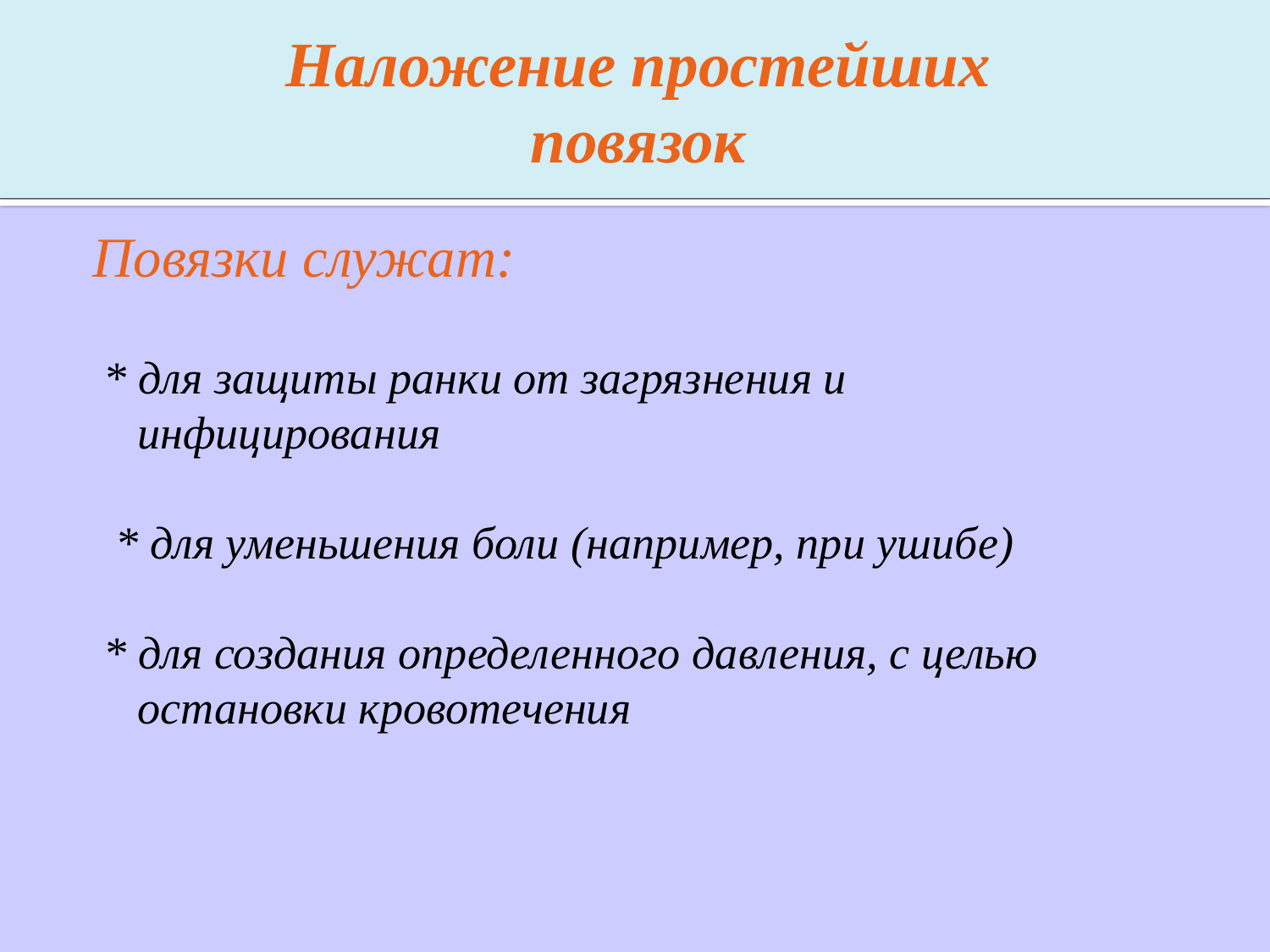

# Наложение простейших повязок
Повязки служат:

 * для защиты ранки от загрязнения и инфицирования

  * для уменьшения боли (например, при ушибе)

 * для создания определенного давления, с целью остановки кровотечения